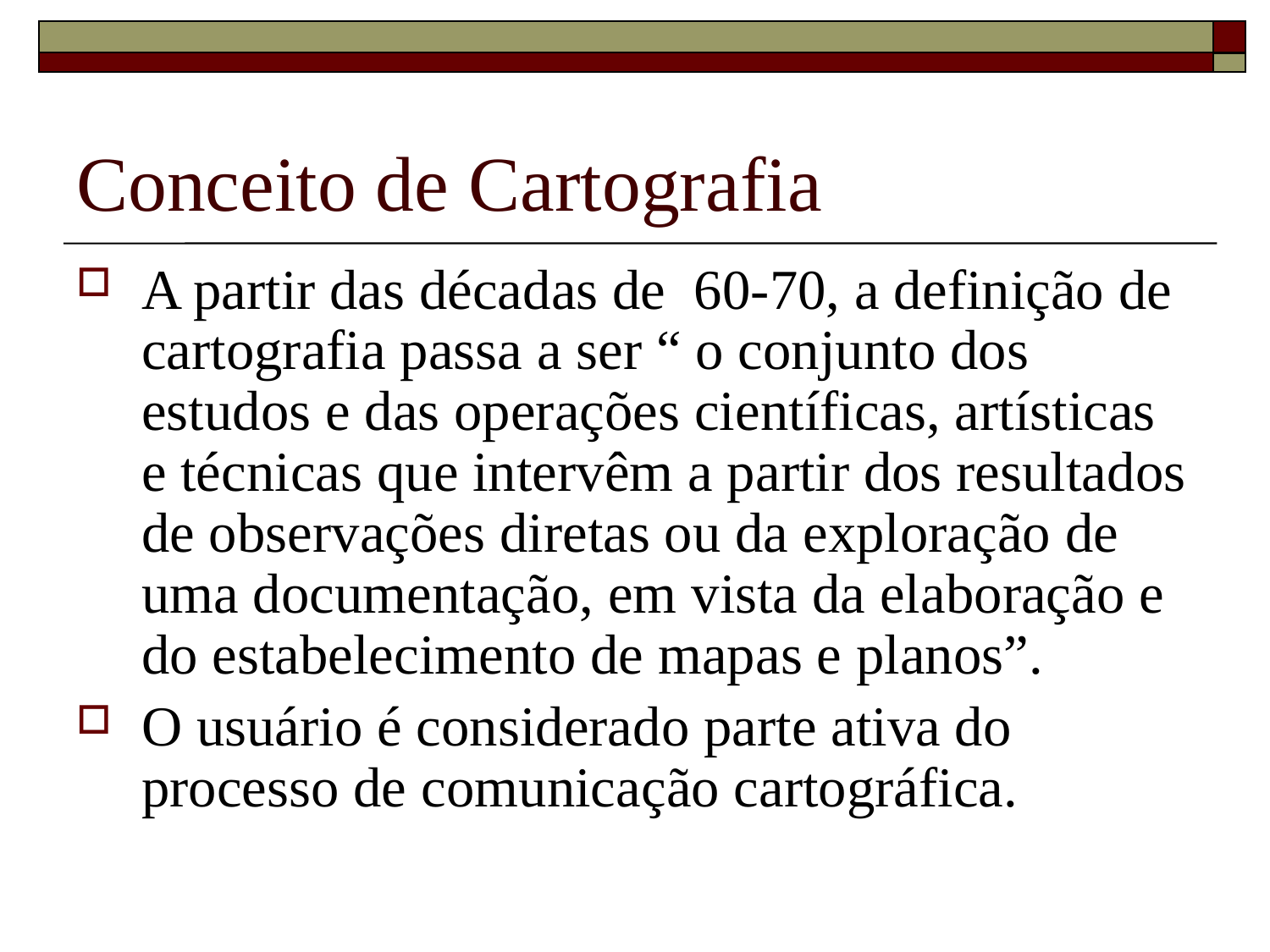

# Conceito de Cartografia
A partir das décadas de  60-70, a definição de cartografia passa a ser “ o conjunto dos estudos e das operações científicas, artísticas e técnicas que intervêm a partir dos resultados de observações diretas ou da exploração de uma documentação, em vista da elaboração e do estabelecimento de mapas e planos”.
O usuário é considerado parte ativa do processo de comunicação cartográfica.